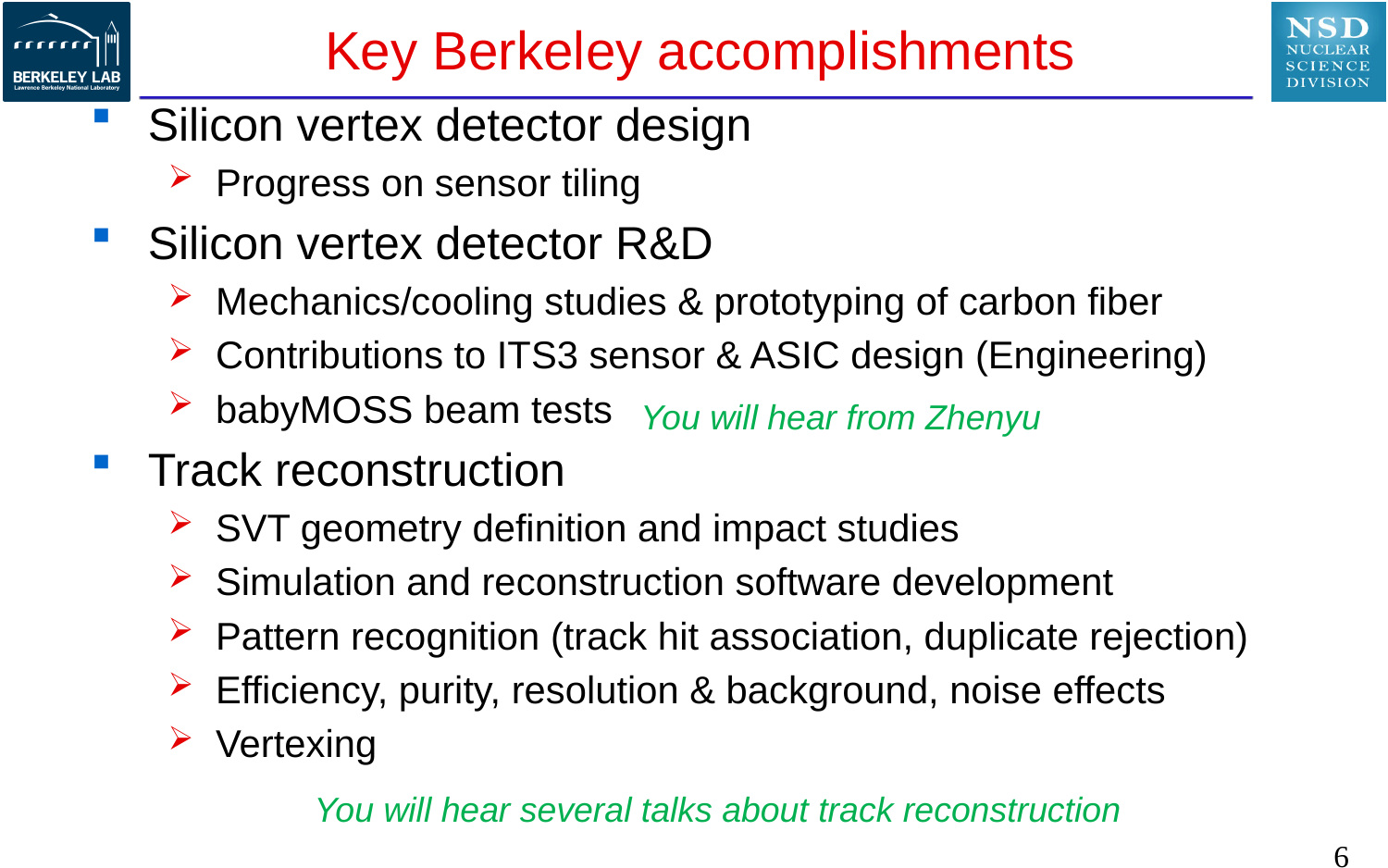

# Key Berkeley accomplishments
Silicon vertex detector design
Progress on sensor tiling
Silicon vertex detector R&D
Mechanics/cooling studies & prototyping of carbon fiber
Contributions to ITS3 sensor & ASIC design (Engineering)
babyMOSS beam tests
Track reconstruction
SVT geometry definition and impact studies
Simulation and reconstruction software development
Pattern recognition (track hit association, duplicate rejection)
Efficiency, purity, resolution & background, noise effects
Vertexing

You will hear from Zhenyu
You will hear several talks about track reconstruction
6